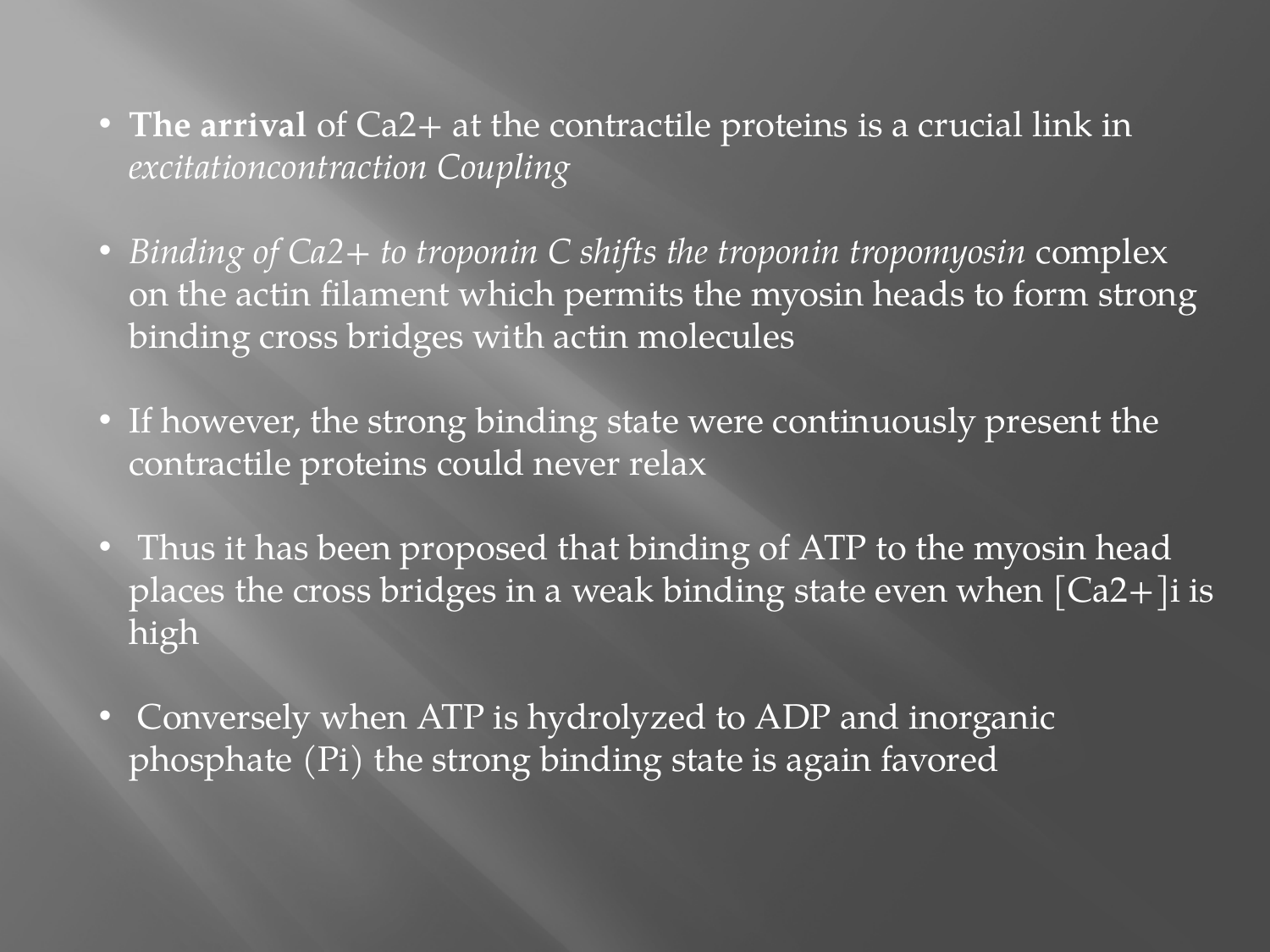

The arrival of Ca2+ at the contractile proteins is a crucial link in excitationcontraction Coupling

Binding of Ca2+ to troponin C shifts the troponin tropomyosin complex on the actin filament which permits the myosin heads to form strong binding cross bridges with actin molecules

If however, the strong binding state were continuously present the contractile proteins could never relax

 Thus it has been proposed that binding of ATP to the myosin head places the cross bridges in a weak binding state even when [Ca2+]i is high

 Conversely when ATP is hydrolyzed to ADP and inorganic phosphate (Pi) the strong binding state is again favored